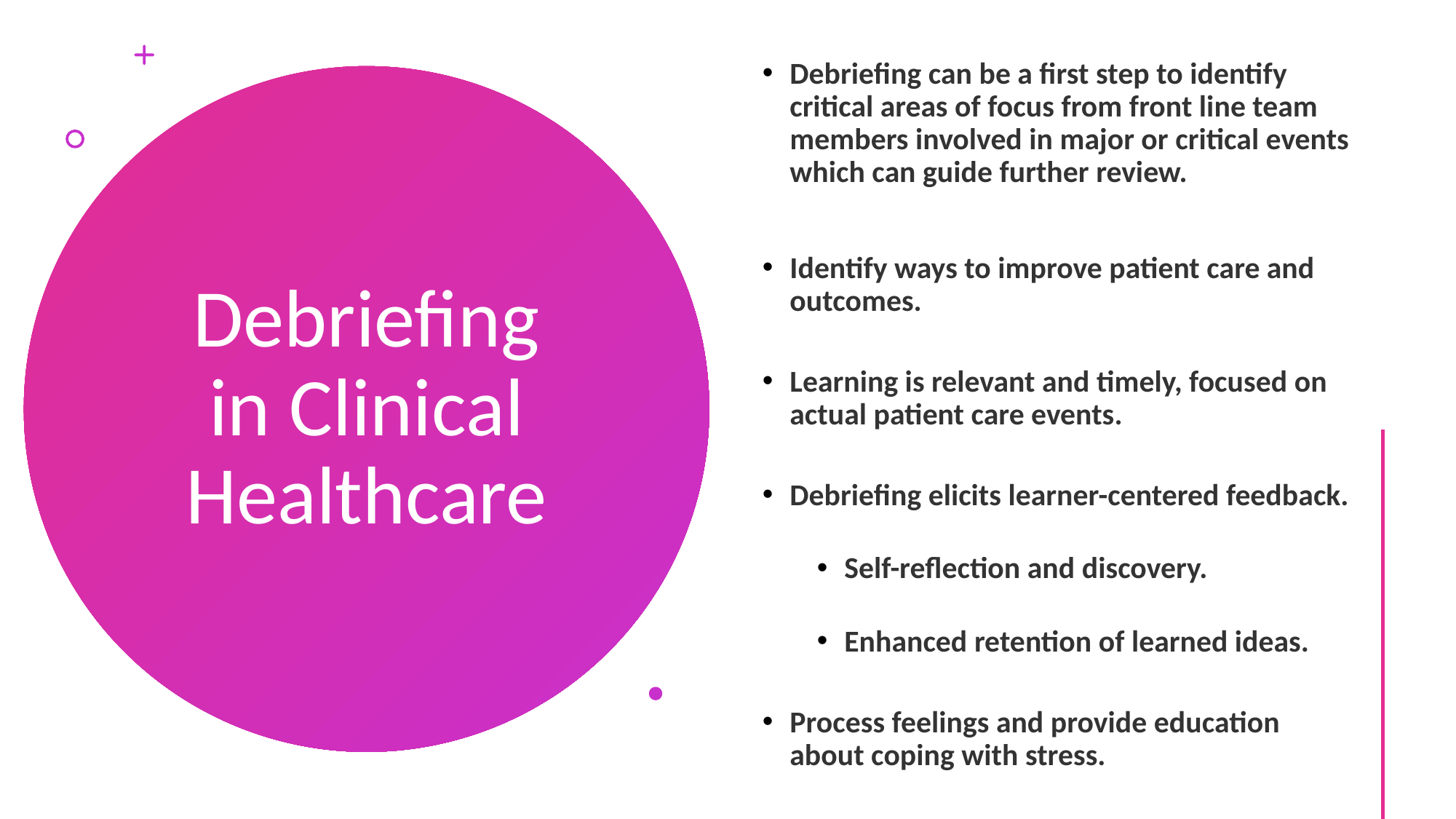

Debriefing can be a first step to identify critical areas of focus from front line team members involved in major or critical events which can guide further review.

Identify ways to improve patient care and outcomes.
Learning is relevant and timely, focused on actual patient care events.
Debriefing elicits learner-centered feedback.
Self-reflection and discovery.
Enhanced retention of learned ideas.
Process feelings and provide education about coping with stress.

# Debriefing in Clinical Healthcare